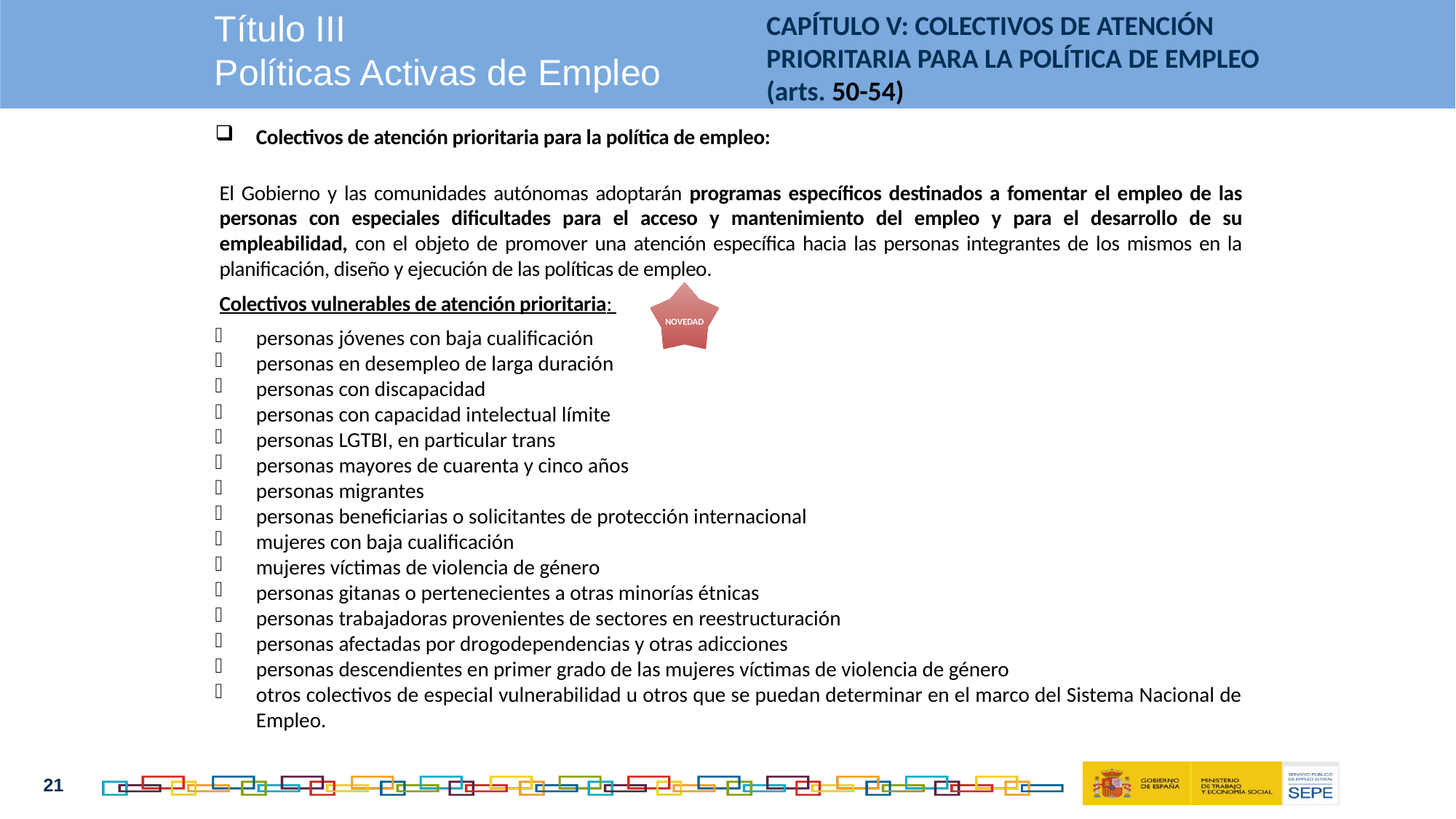

Título Iii
Políticas Activas de Empleo
CAPÍTULO V: COLECTIVOS DE ATENCIÓN PRIORITARIA PARA LA POLÍTICA DE EMPLEO (arts. 50-54)
Colectivos de atención prioritaria para la política de empleo:

El Gobierno y las comunidades autónomas adoptarán programas específicos destinados a fomentar el empleo de las personas con especiales dificultades para el acceso y mantenimiento del empleo y para el desarrollo de su empleabilidad, con el objeto de promover una atención específica hacia las personas integrantes de los mismos en la planificación, diseño y ejecución de las políticas de empleo.
Colectivos vulnerables de atención prioritaria:
personas jóvenes con baja cualificación
personas en desempleo de larga duración
personas con discapacidad
personas con capacidad intelectual límite
personas LGTBI, en particular trans
personas mayores de cuarenta y cinco años
personas migrantes
personas beneficiarias o solicitantes de protección internacional
mujeres con baja cualificación
mujeres víctimas de violencia de género
personas gitanas o pertenecientes a otras minorías étnicas
personas trabajadoras provenientes de sectores en reestructuración
personas afectadas por drogodependencias y otras adicciones
personas descendientes en primer grado de las mujeres víctimas de violencia de género
otros colectivos de especial vulnerabilidad u otros que se puedan determinar en el marco del Sistema Nacional de Empleo.
NOVEDAD
21